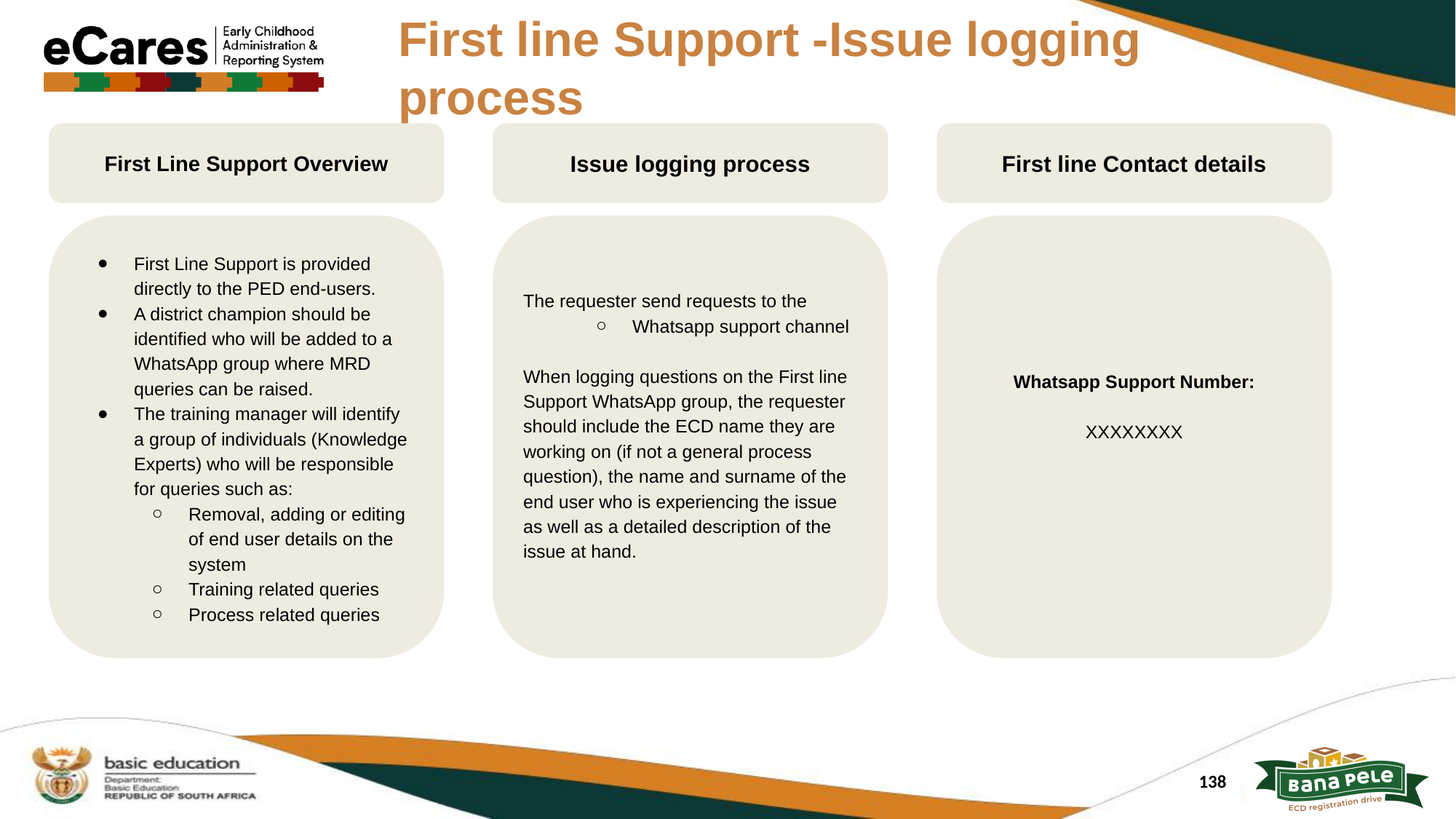

# First line Support -Issue logging process
First Line Support Overview
Issue logging process
First line Contact details
First Line Support is provided directly to the PED end-users.
A district champion should be identified who will be added to a WhatsApp group where MRD queries can be raised.
The training manager will identify a group of individuals (Knowledge Experts) who will be responsible for queries such as:
Removal, adding or editing of end user details on the system
Training related queries
Process related queries
The requester send requests to the
Whatsapp support channel

When logging questions on the First line Support WhatsApp group, the requester should include the ECD name they are working on (if not a general process question), the name and surname of the end user who is experiencing the issue as well as a detailed description of the issue at hand.

Whatsapp Support Number:
XXXXXXXX
138